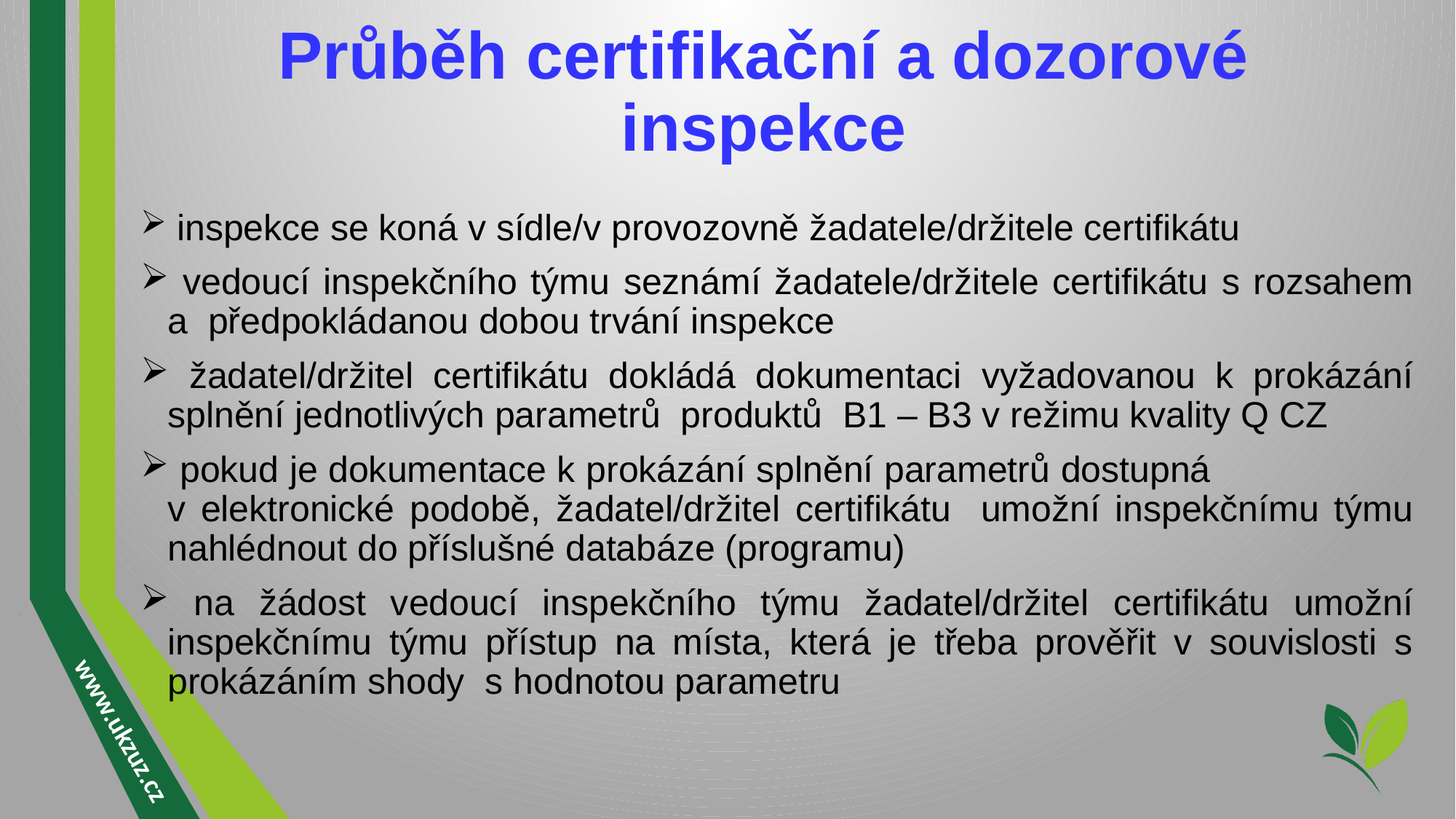

# Průběh certifikační a dozorové inspekce
 inspekce se koná v sídle/v provozovně žadatele/držitele certifikátu
 vedoucí inspekčního týmu seznámí žadatele/držitele certifikátu s rozsahem a  předpokládanou dobou trvání inspekce
 žadatel/držitel certifikátu dokládá dokumentaci vyžadovanou k prokázání splnění jednotlivých parametrů  produktů  B1 – B3 v režimu kvality Q CZ
 pokud je dokumentace k prokázání splnění parametrů dostupná                    v elektronické podobě, žadatel/držitel certifikátu  umožní inspekčnímu týmu nahlédnout do příslušné databáze (programu)
 na žádost vedoucí inspekčního týmu žadatel/držitel certifikátu umožní inspekčnímu týmu přístup na místa, která je třeba prověřit v souvislosti s prokázáním shody  s hodnotou parametru